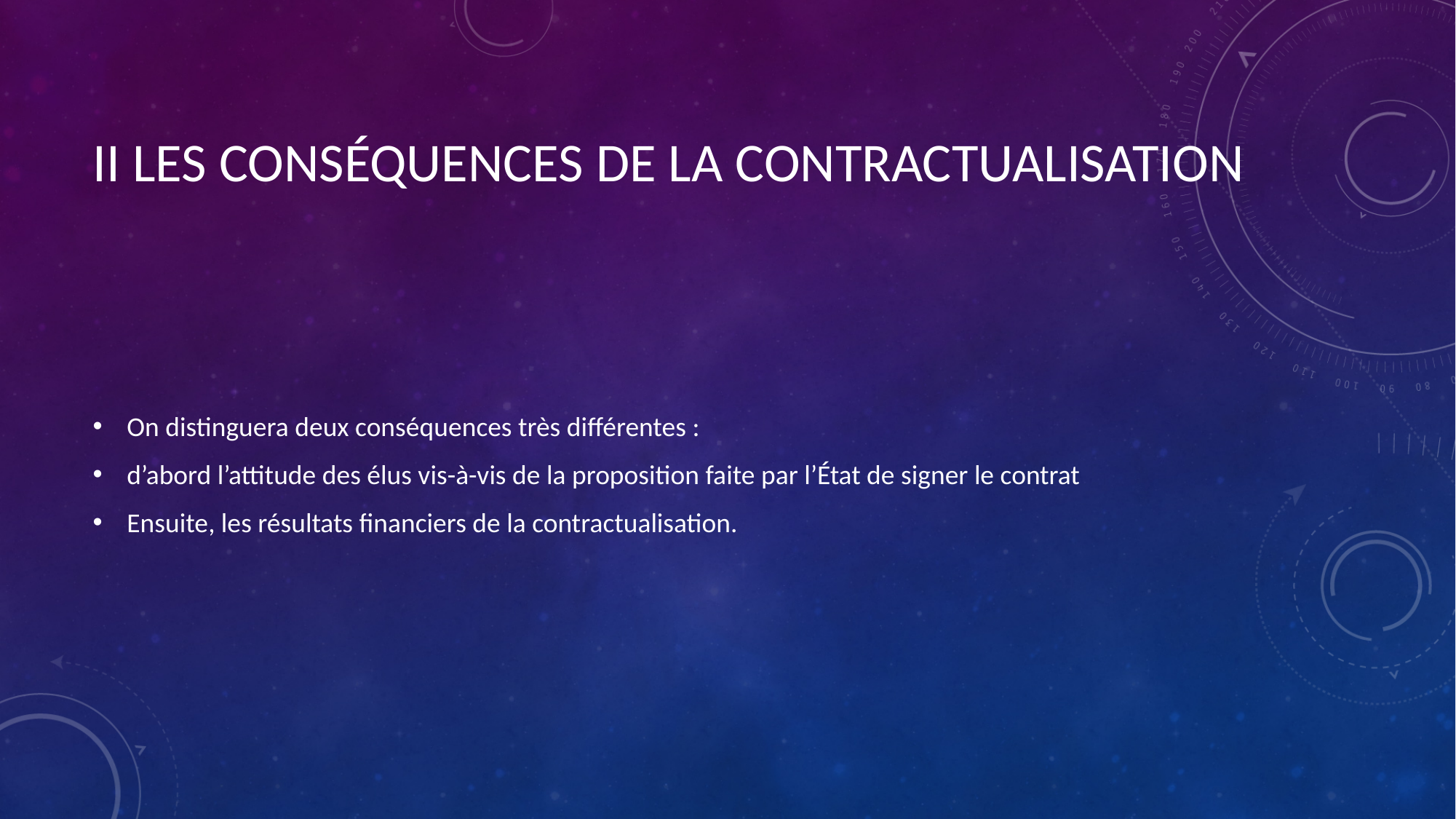

# II LES CONSÉQUENCES DE LA CONTRACTUALISATION
On distinguera deux conséquences très différentes :
d’abord l’attitude des élus vis-à-vis de la proposition faite par l’État de signer le contrat
Ensuite, les résultats financiers de la contractualisation.